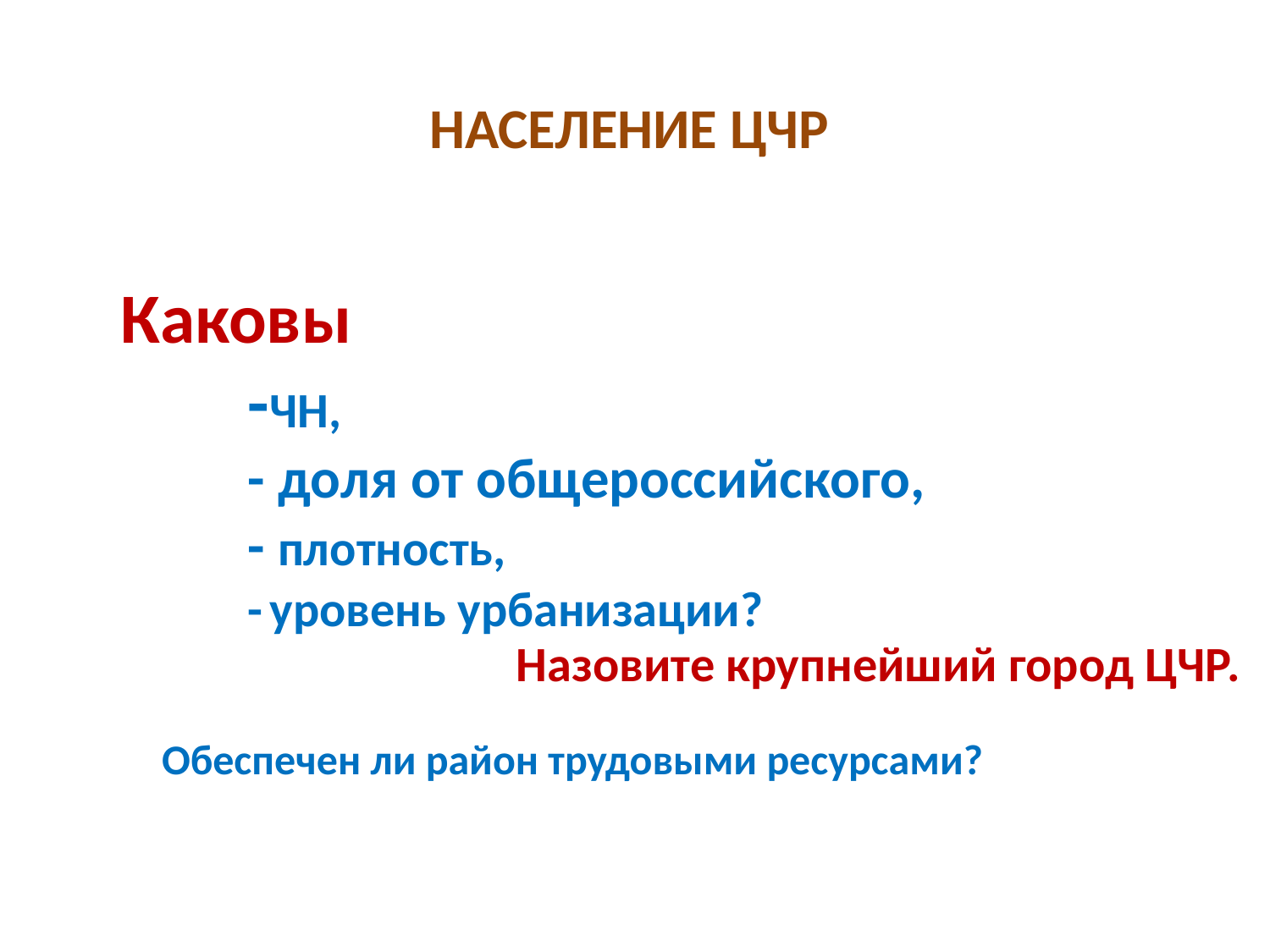

НАСЕЛЕНИЕ ЦЧР
Каковы
	-ЧН,
	- доля от общероссийского,
          - плотность,
	- уровень урбанизации?
Назовите крупнейший город ЦЧР.
Обеспечен ли район трудовыми ресурсами?